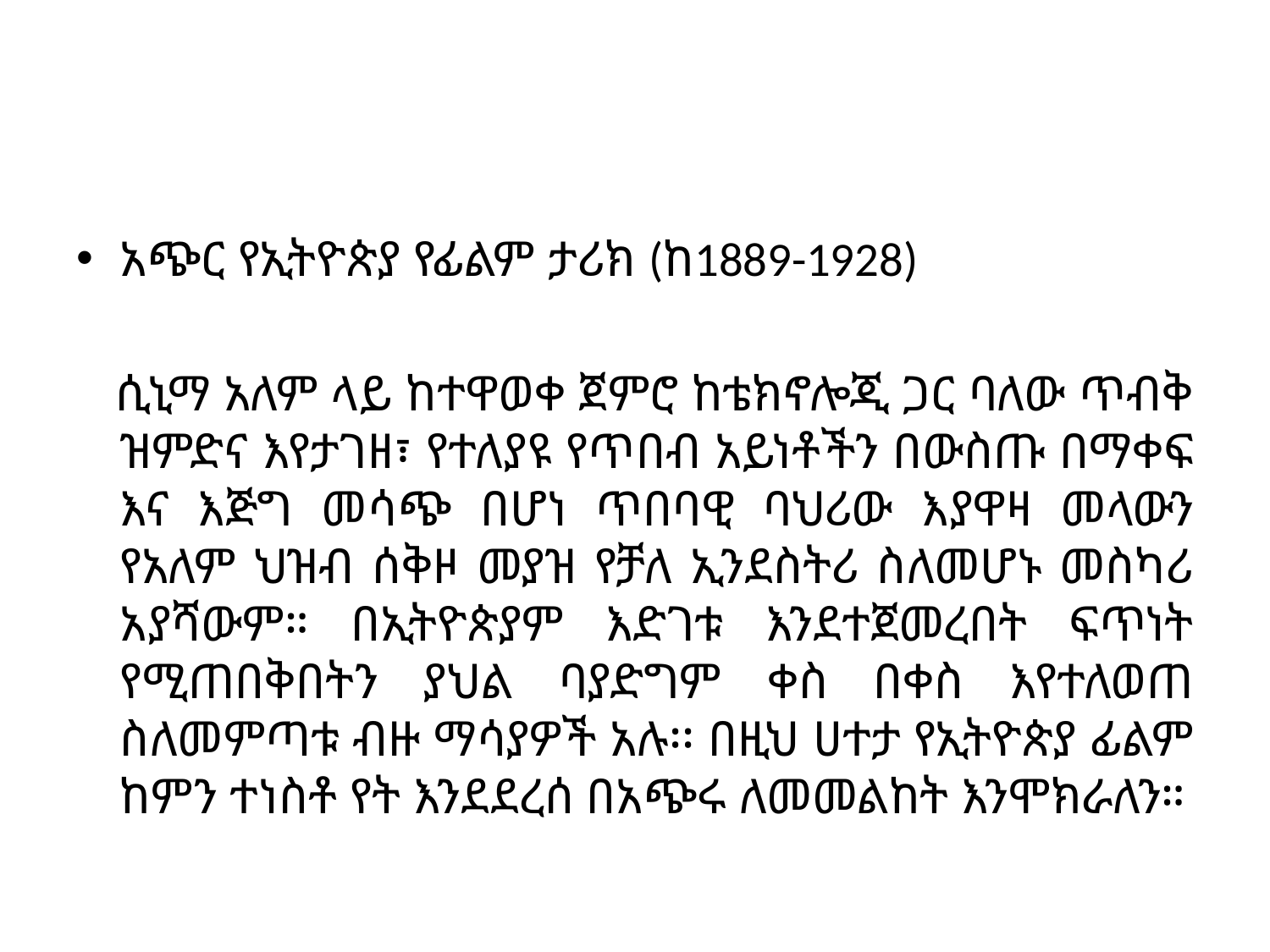

#
አጭር የኢትዮጵያ የፊልም ታሪክ (ከ1889-1928)

   ሲኒማ አለም ላይ ከተዋወቀ ጀምሮ ከቴክኖሎጂ ጋር ባለው ጥብቅ ዝምድና እየታገዘ፣ የተለያዩ የጥበብ አይነቶችን በውስጡ በማቀፍ እና እጅግ መሳጭ በሆነ ጥበባዊ ባህሪው እያዋዛ መላውን የአለም ህዝብ ሰቅዞ መያዝ የቻለ ኢንደስትሪ ስለመሆኑ መስካሪ አያሻውም። በኢትዮጵያም እድገቱ እንደተጀመረበት ፍጥነት የሚጠበቅበትን ያህል ባያድግም ቀስ በቀስ እየተለወጠ ስለመምጣቱ ብዙ ማሳያዎች አሉ፡፡ በዚህ ሀተታ የኢትዮጵያ ፊልም ከምን ተነስቶ የት እንደደረሰ በአጭሩ ለመመልከት እንሞክራለን።